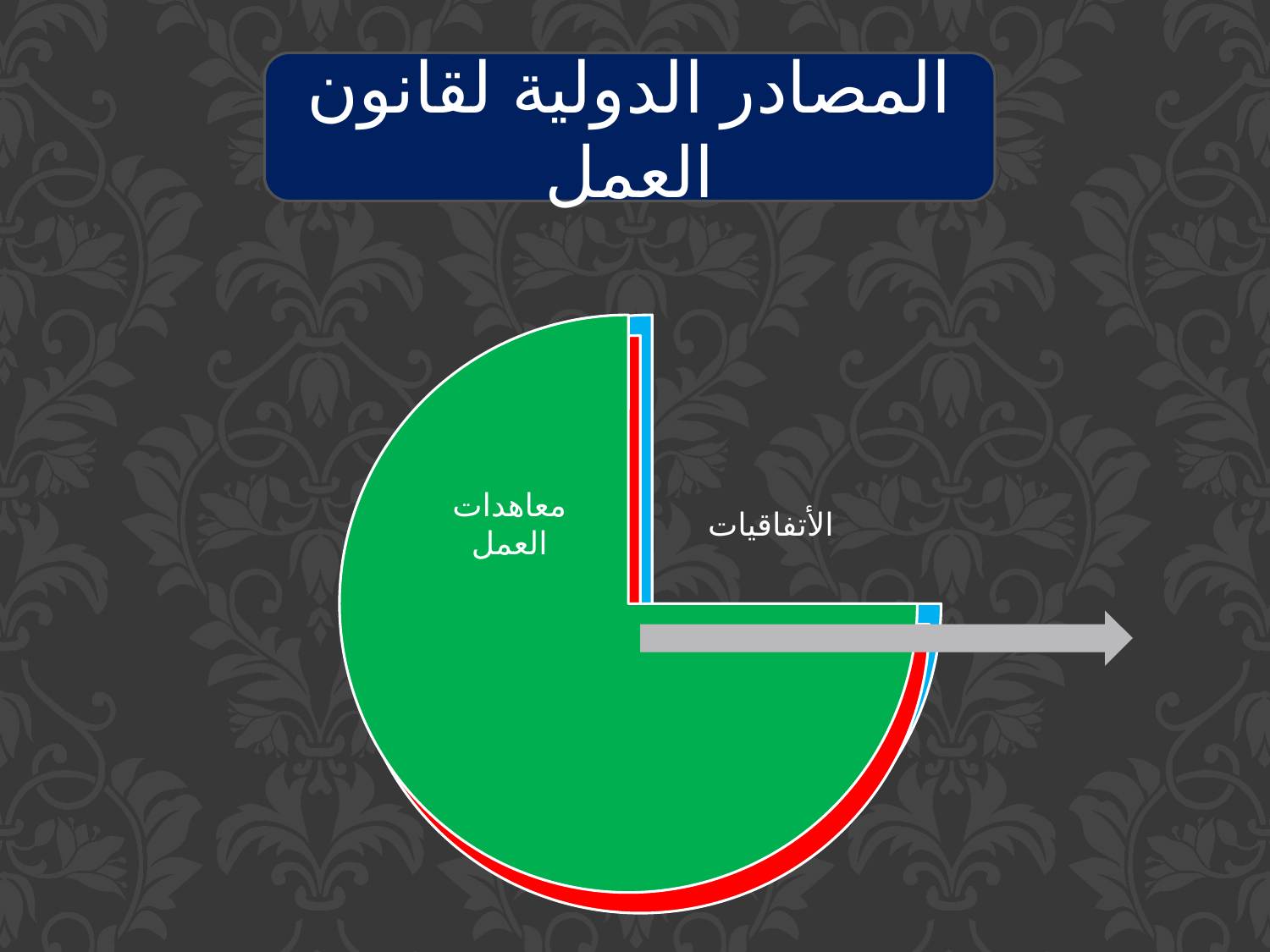

المصادر الدولية لقانون العمل
التوصيات
معاهدات العمل